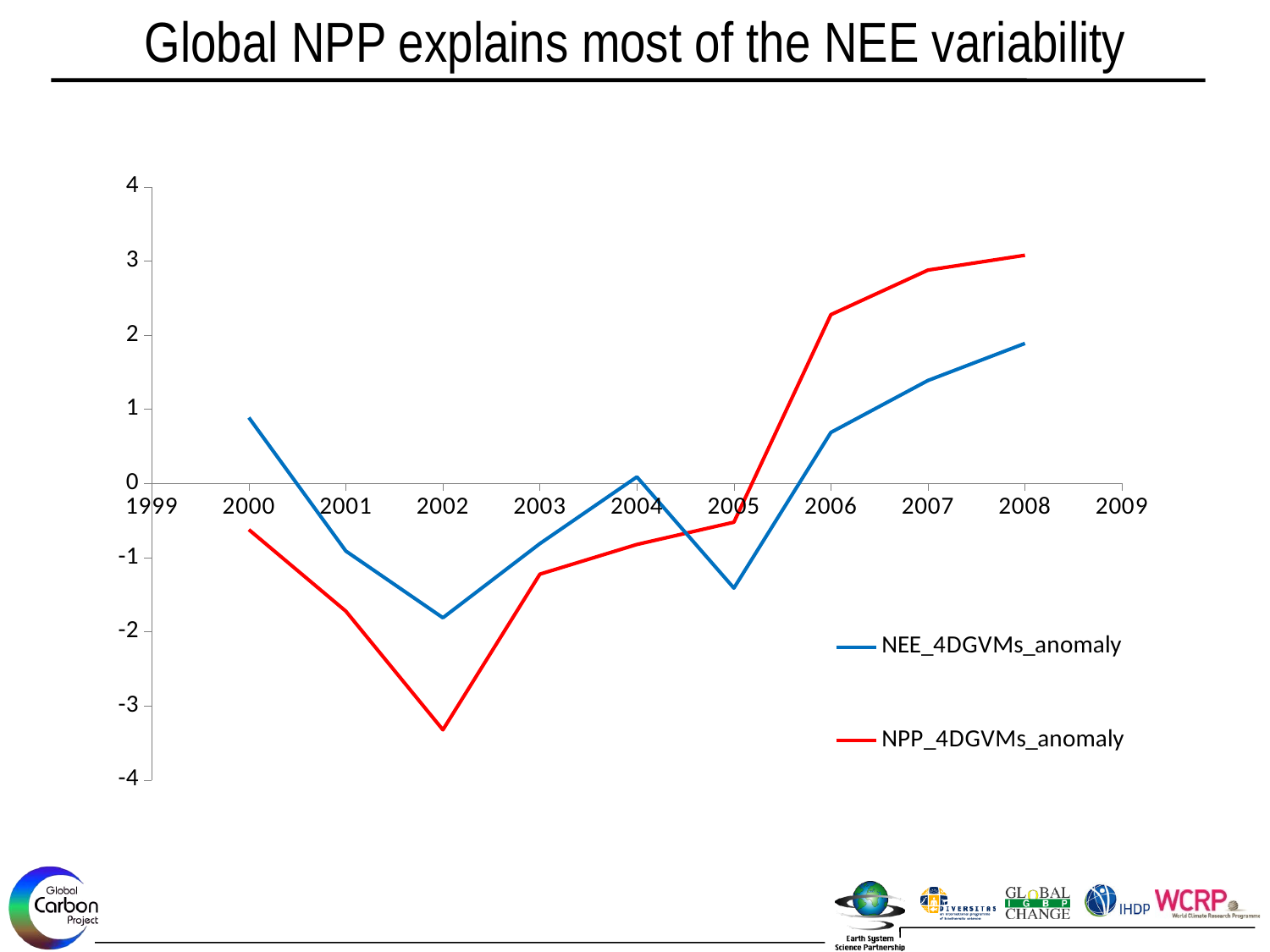

Global NPP explains most of the NEE variability

### Chart

| Category | NEE_4DGVMs_anomaly | NPP_4DGVMs_anomaly |
|---|---|---|